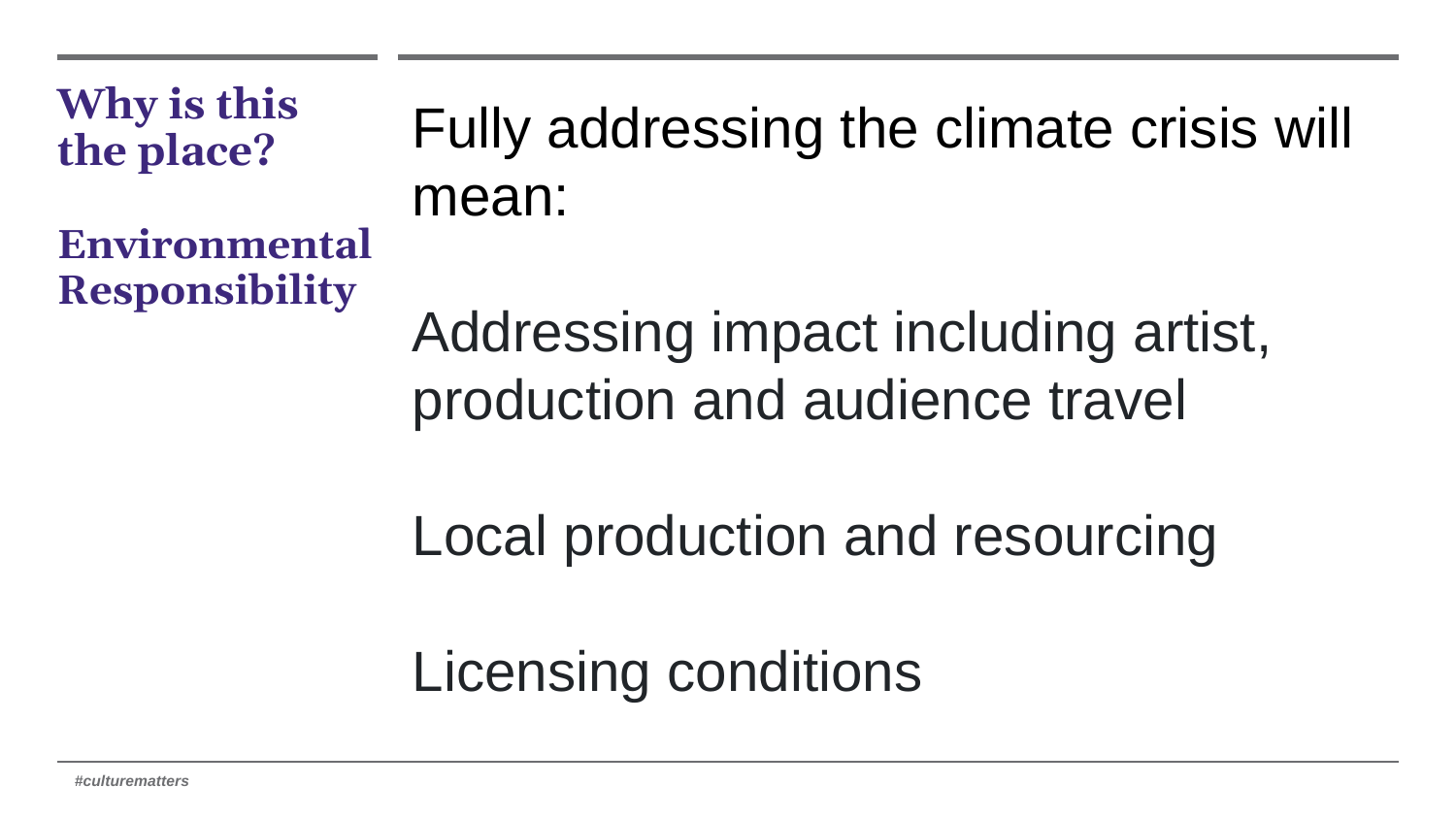

# Why is this the place? Environmental Responsibility

Fully addressing the climate crisis will mean:

Addressing impact including artist, production and audience travel

Local production and resourcing

Licensing conditions

#culturematters